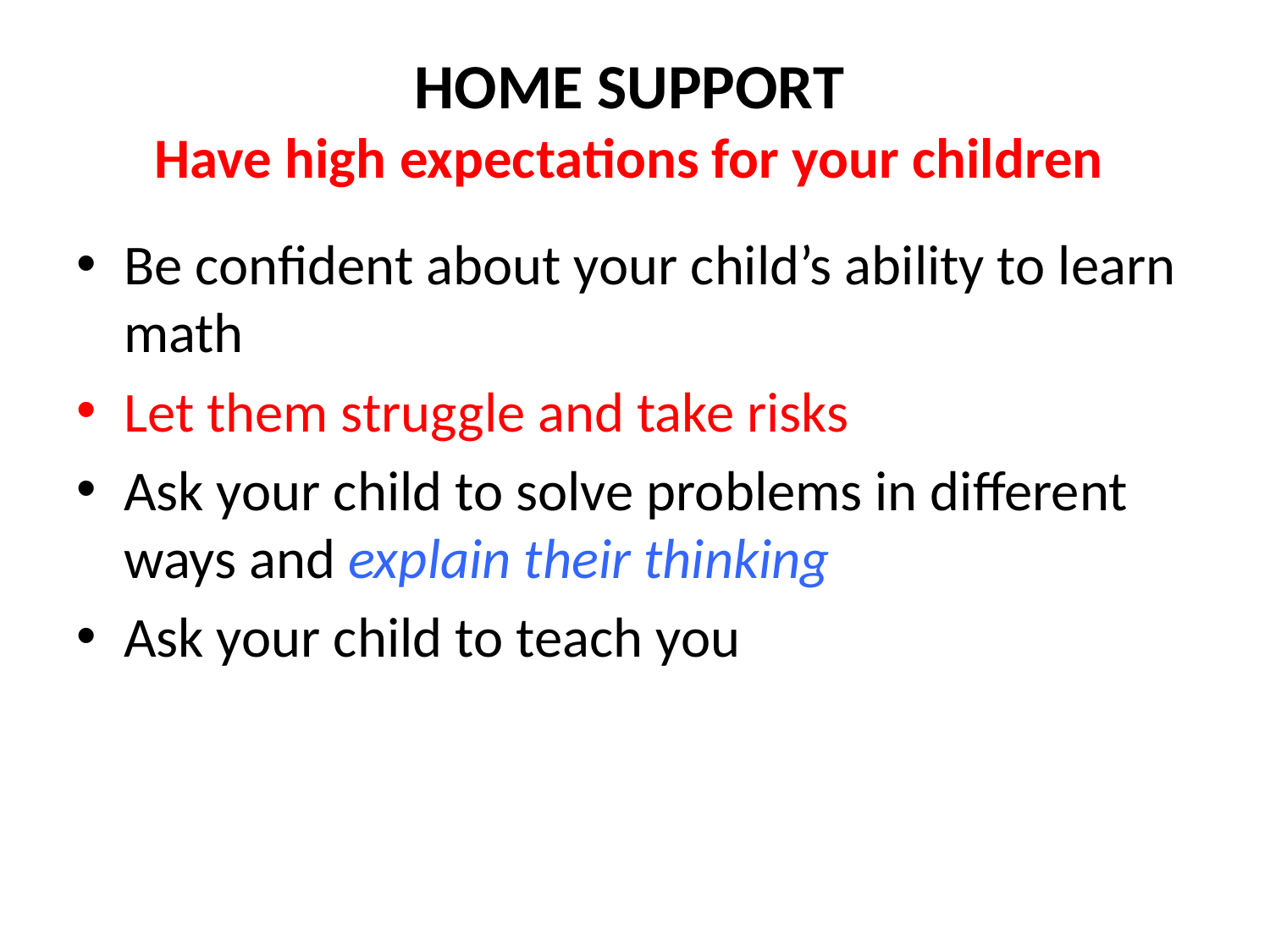

# HOME SUPPORT Have high expectations for your children
Be confident about your child’s ability to learn math
Let them struggle and take risks
Ask your child to solve problems in different ways and explain their thinking
Ask your child to teach you